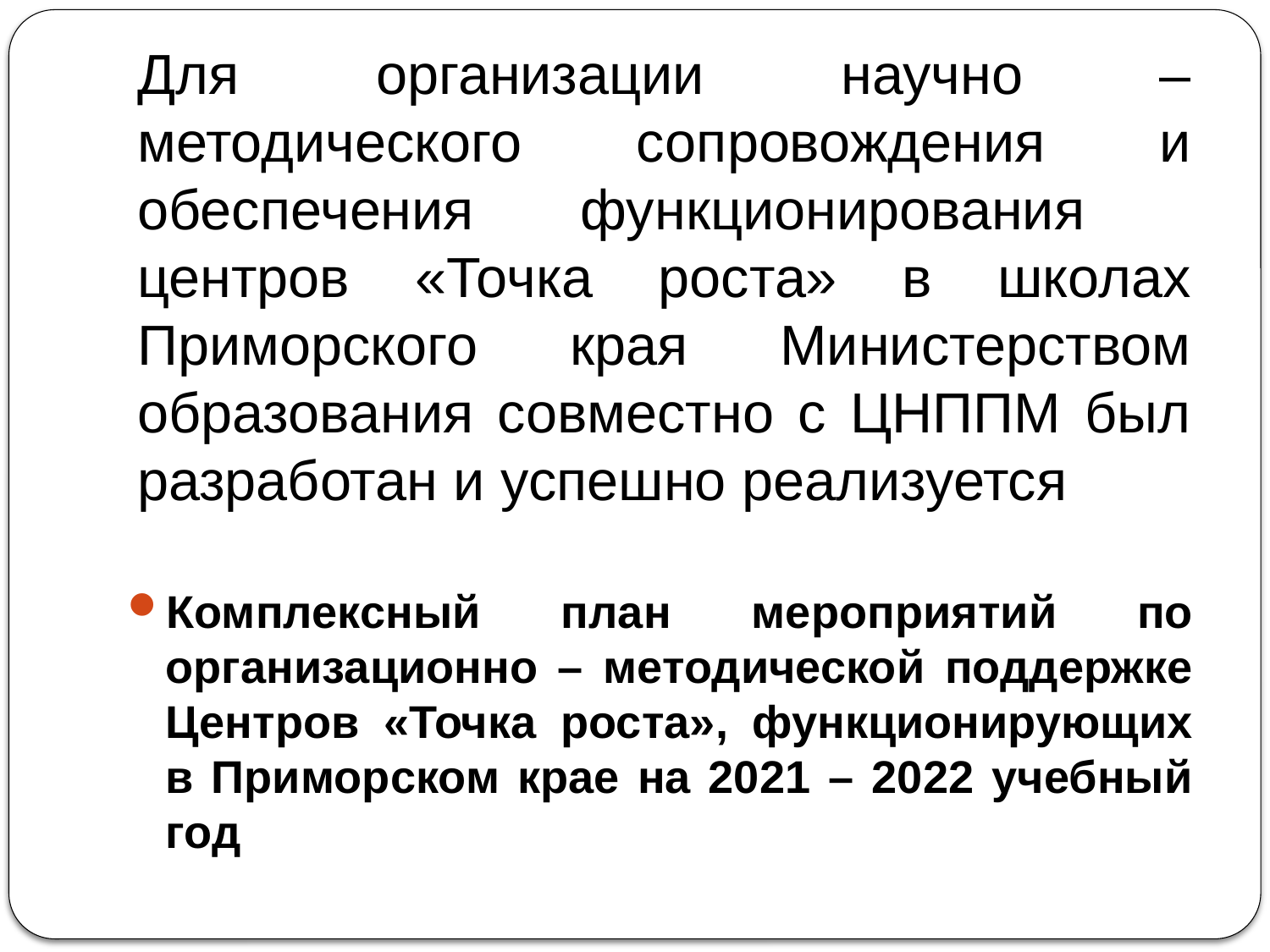

# Для организации научно – методического сопровождения и обеспечения функционирования  центров «Точка роста» в школах Приморского края Министерством образования совместно с ЦНППМ был разработан и успешно реализуется
Комплексный план мероприятий по организационно – методической поддержке Центров «Точка роста», функционирующих в Приморском крае на 2021 – 2022 учебный год